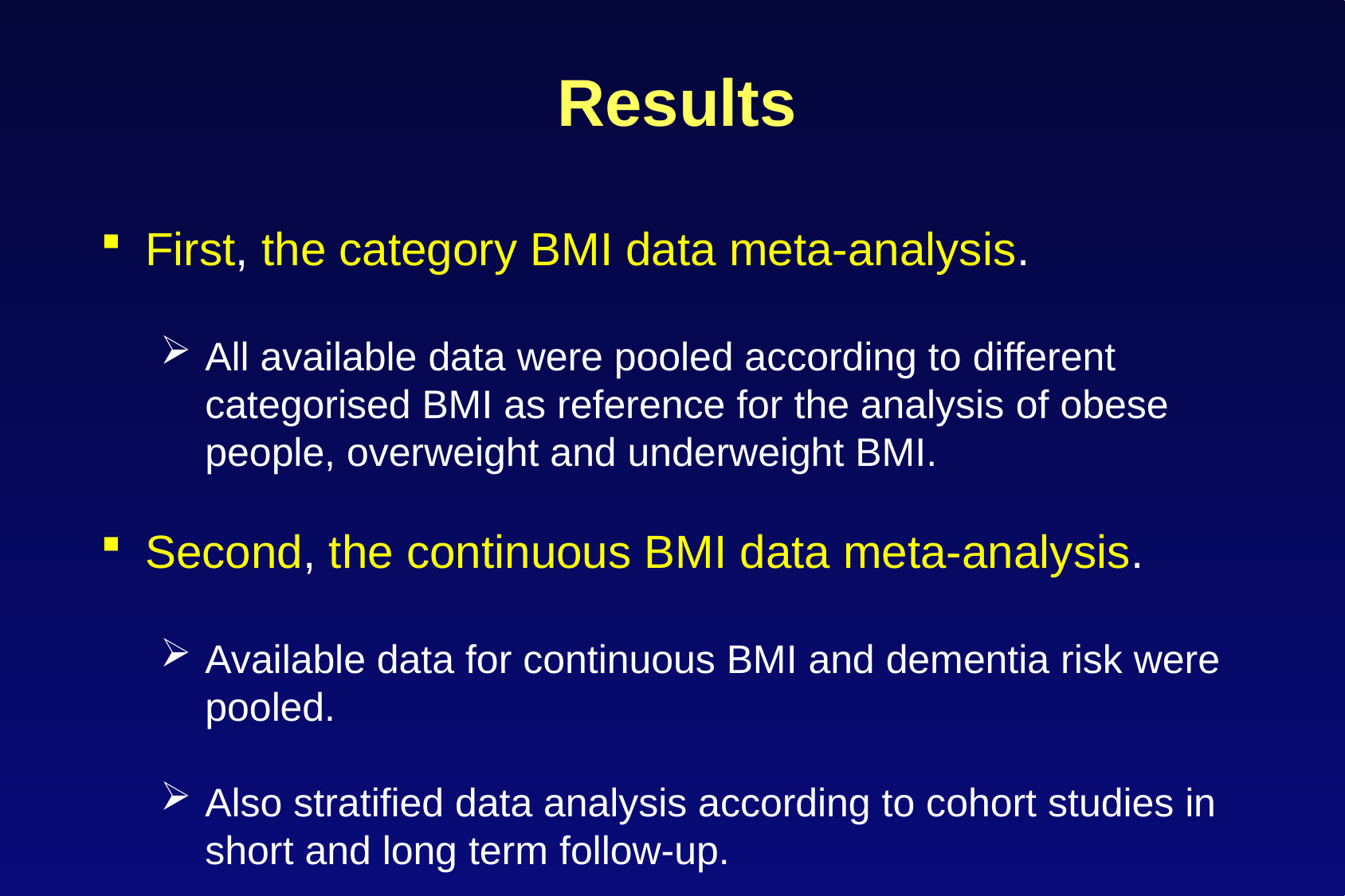

Results

First, the category BMI data meta-analysis.

All available data were pooled according to different categorised BMI as reference for the analysis of obese people, overweight and underweight BMI.

Second, the continuous BMI data meta-analysis.

Available data for continuous BMI and dementia risk were pooled.

Also stratified data analysis according to cohort studies in short and long term follow-up.